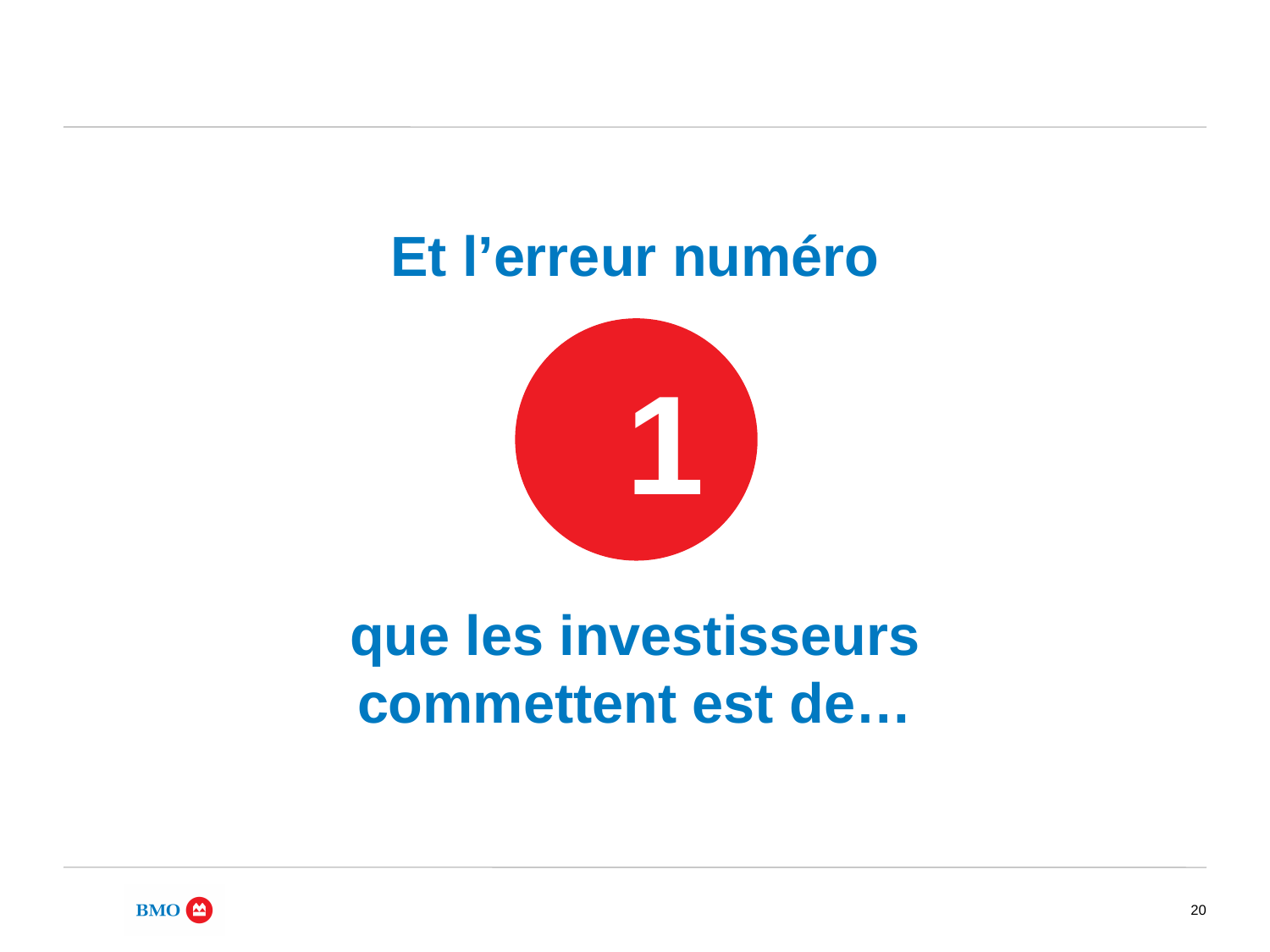

Et l’erreur numéro

1
que les investisseurs commettent est de…
20